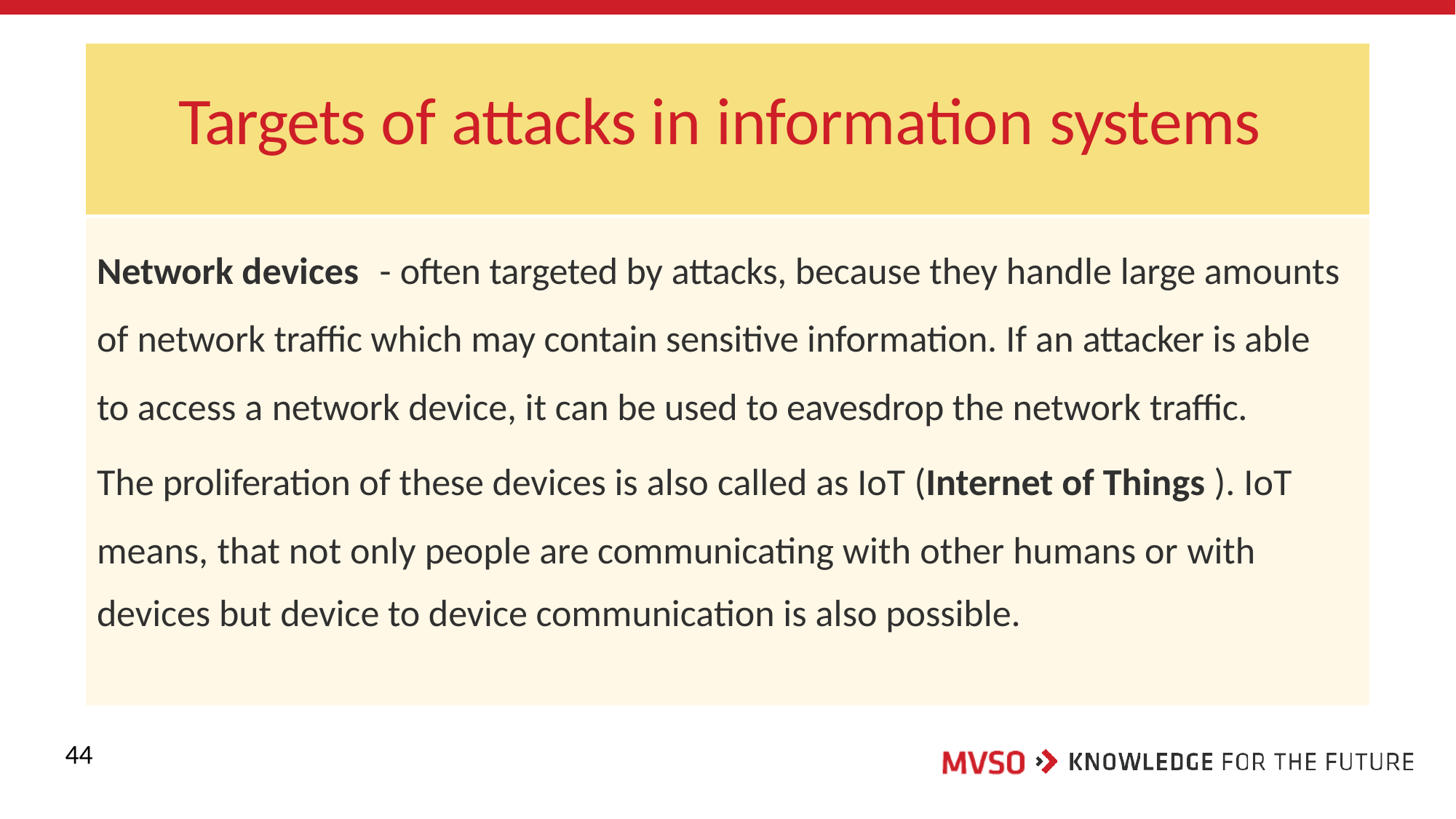

# Targets of attacks in information systems

Network devices	- often targeted by attacks, because they handle large amounts  of network traffic which may contain sensitive information. If an attacker is able  to access a network device, it can be used to eavesdrop the network traffic.
The proliferation of these devices is also called as IoT (Internet of Things ). IoT  means, that not only people are communicating with other humans or with
devices but device to device communication is also possible.

44